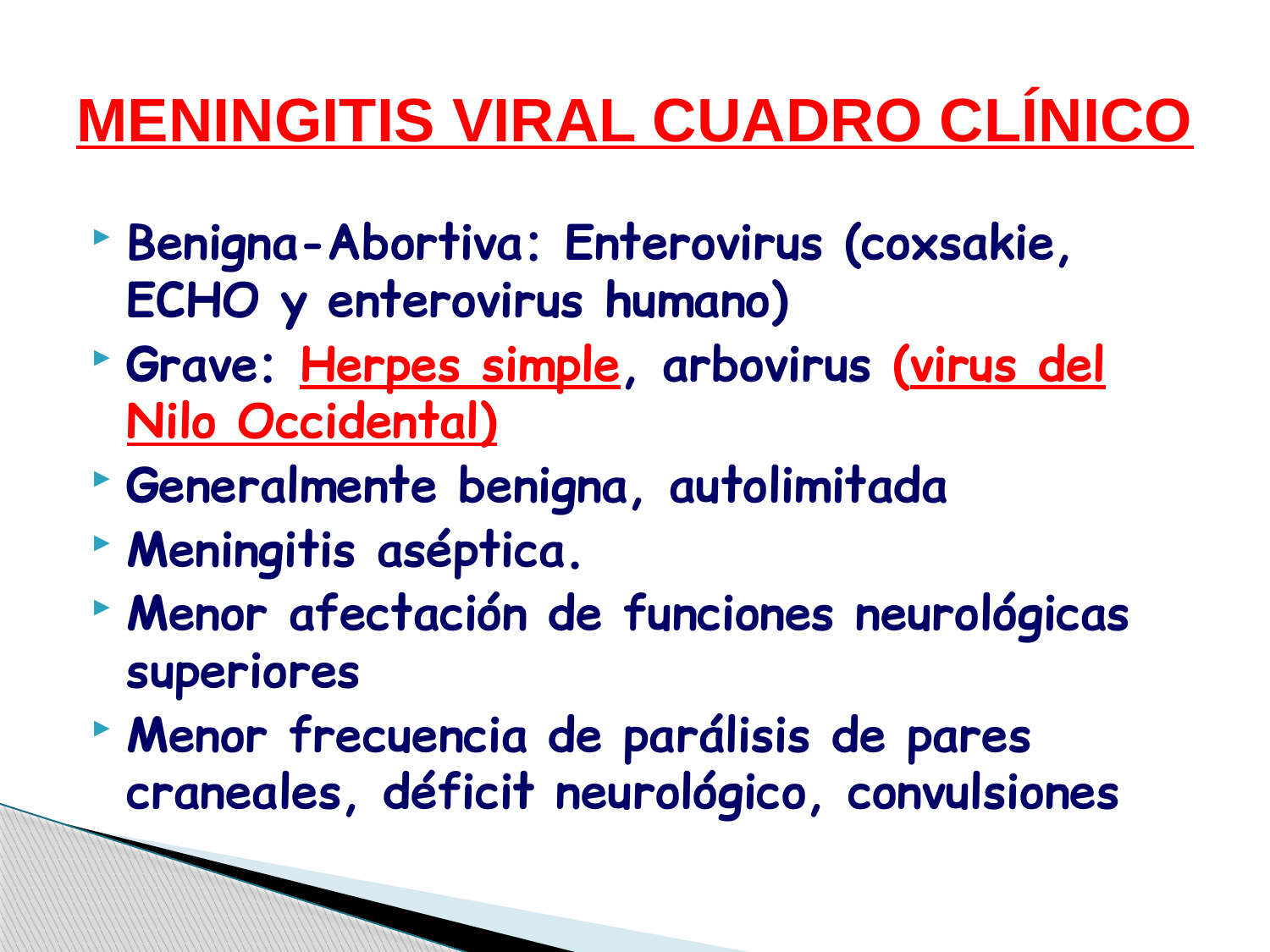

# MENINGITIS VIRAL CUADRO CLÍNICO
Benigna-Abortiva: Enterovirus (coxsakie, ECHO y enterovirus humano)
Grave: Herpes simple, arbovirus (virus del Nilo Occidental)
Generalmente benigna, autolimitada
Meningitis aséptica.
Menor afectación de funciones neurológicas superiores
Menor frecuencia de parálisis de pares craneales, déficit neurológico, convulsiones